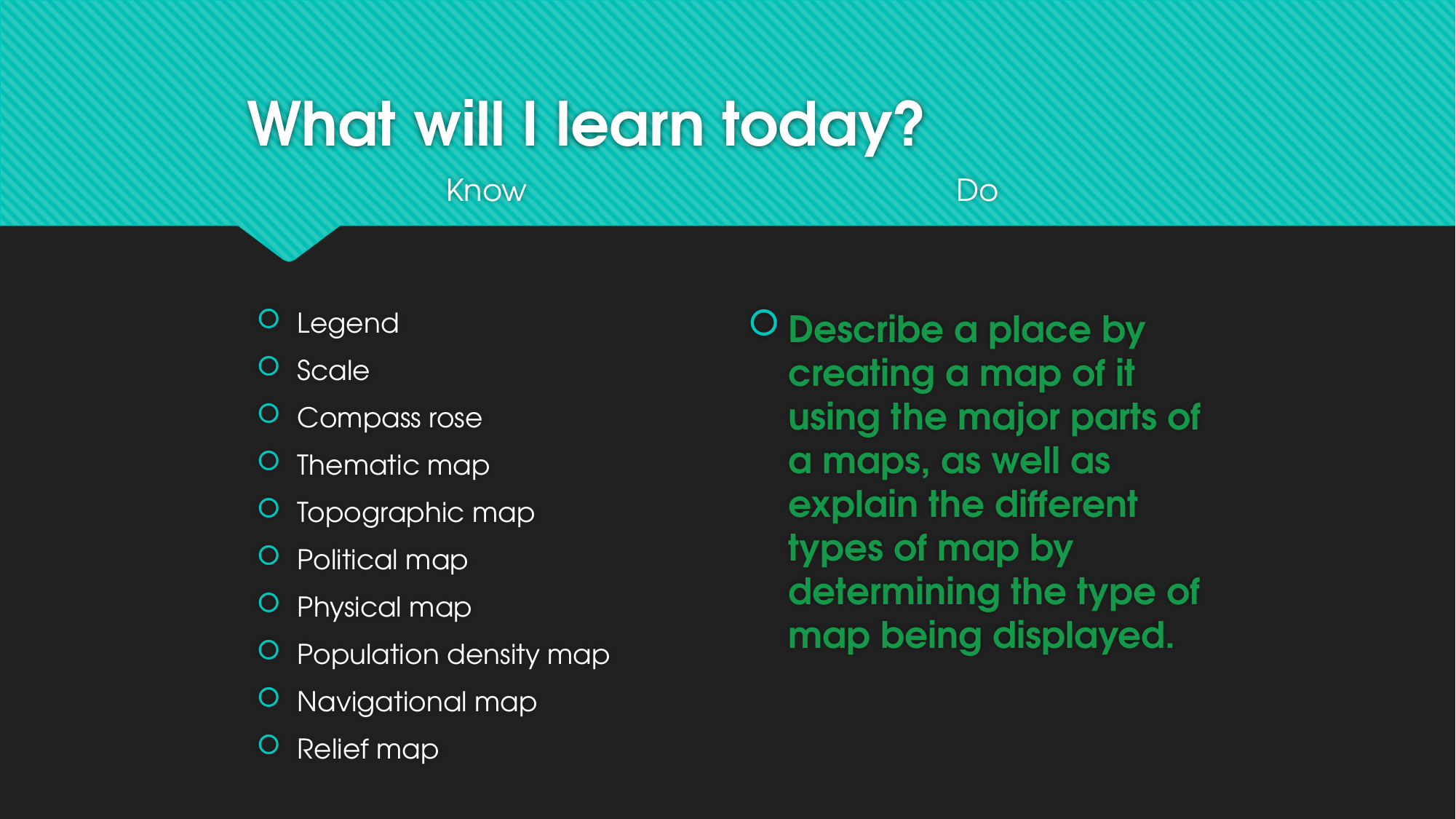

# What will I learn today?
Know
Do
Legend
Scale
Compass rose
Thematic map
Topographic map
Political map
Physical map
Population density map
Navigational map
Relief map
Describe a place by creating a map of it using the major parts of a maps, as well as explain the different types of map by determining the type of map being displayed.